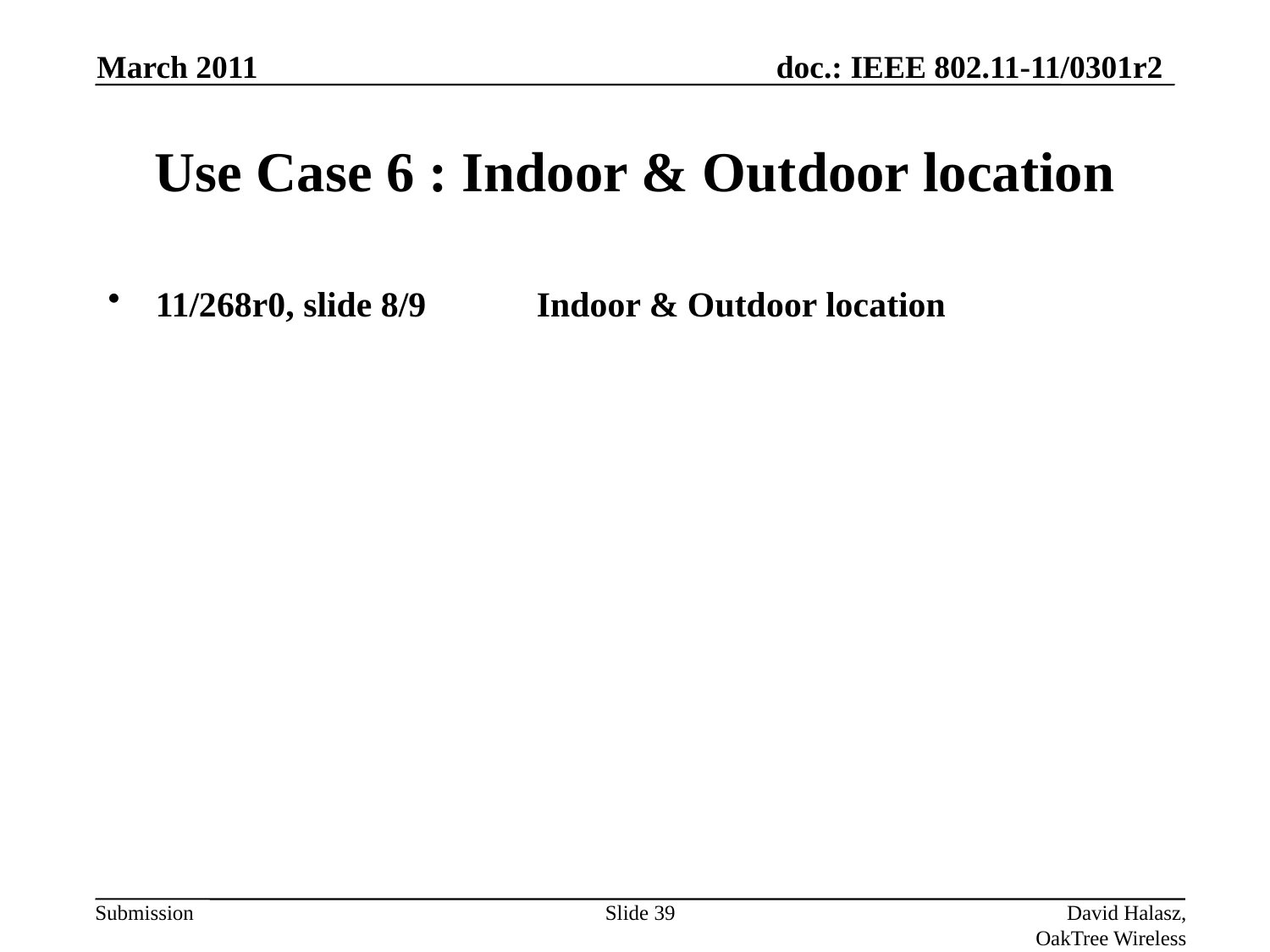

March 2011
# Use Case 6 : Indoor & Outdoor location
11/268r0, slide 8/9	Indoor & Outdoor location
Slide 39
David Halasz, OakTree Wireless